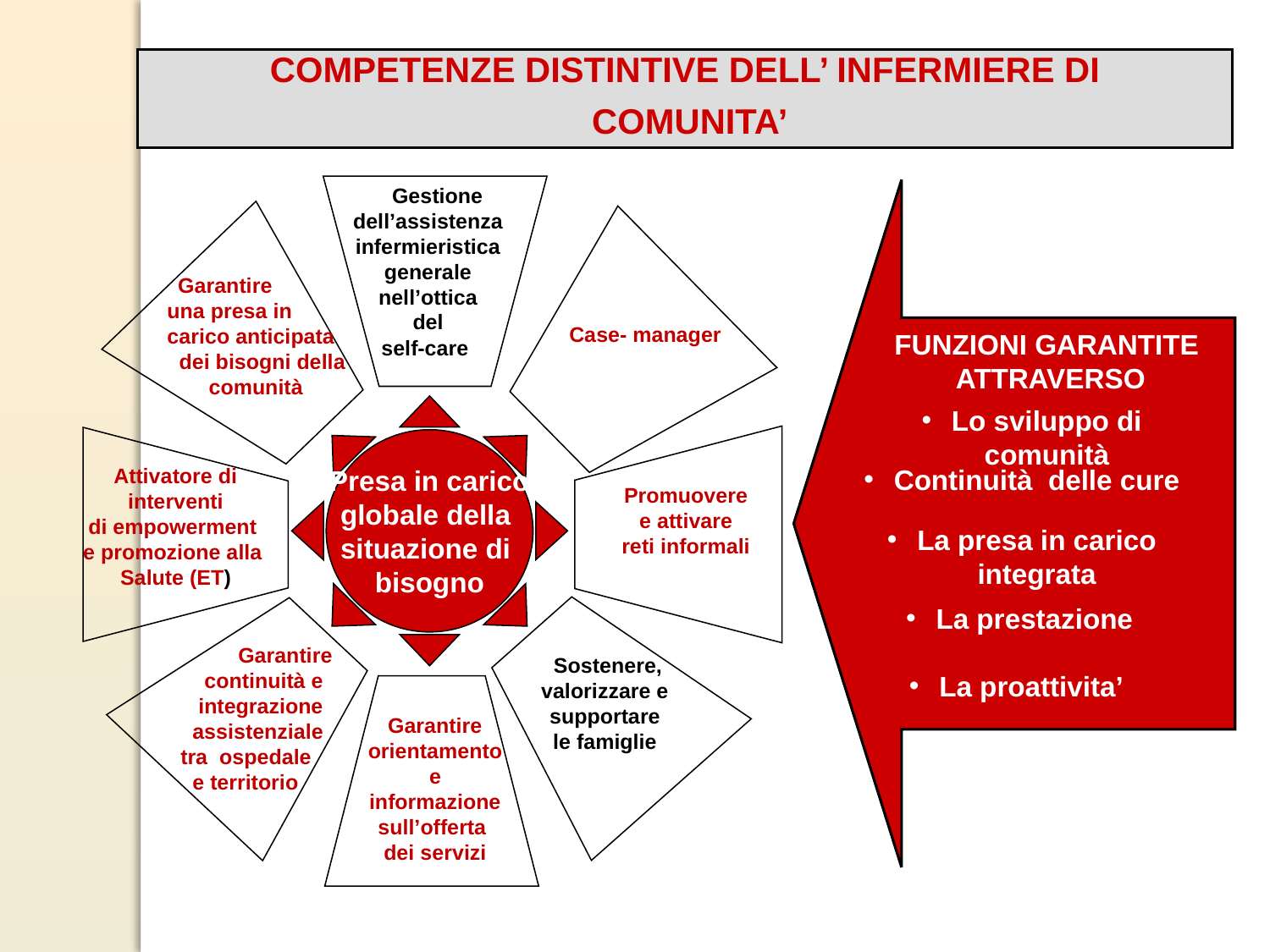

COMPETENZE DISTINTIVE DELL’ INFERMIERE DI
 COMUNITA’
   Gestione dell’assistenza infermieristica
generale
nell’ottica
del
self-care

  Garantire
una presa in
carico anticipata
  dei bisogni della
       comunità

      Case- manager

FUNZIONI GARANTITE
ATTRAVERSO
Presa in carico
globale della
situazione di
bisogno
Lo sviluppo di comunità

Attivatore di
interventi
di empowerment
e promozione alla
Salute (ET)

Promuovere
e attivare
reti informali
Continuità  delle cure
La presa in carico integrata
La prestazione

La proattivita’

                Garantire
             continuità e
            integrazione
           assistenziale
         tra  ospedale
           e territorio

Sostenere,
valorizzare e
supportare
le famiglie

Garantire
orientamento
e informazione
sull’offerta
dei servizi